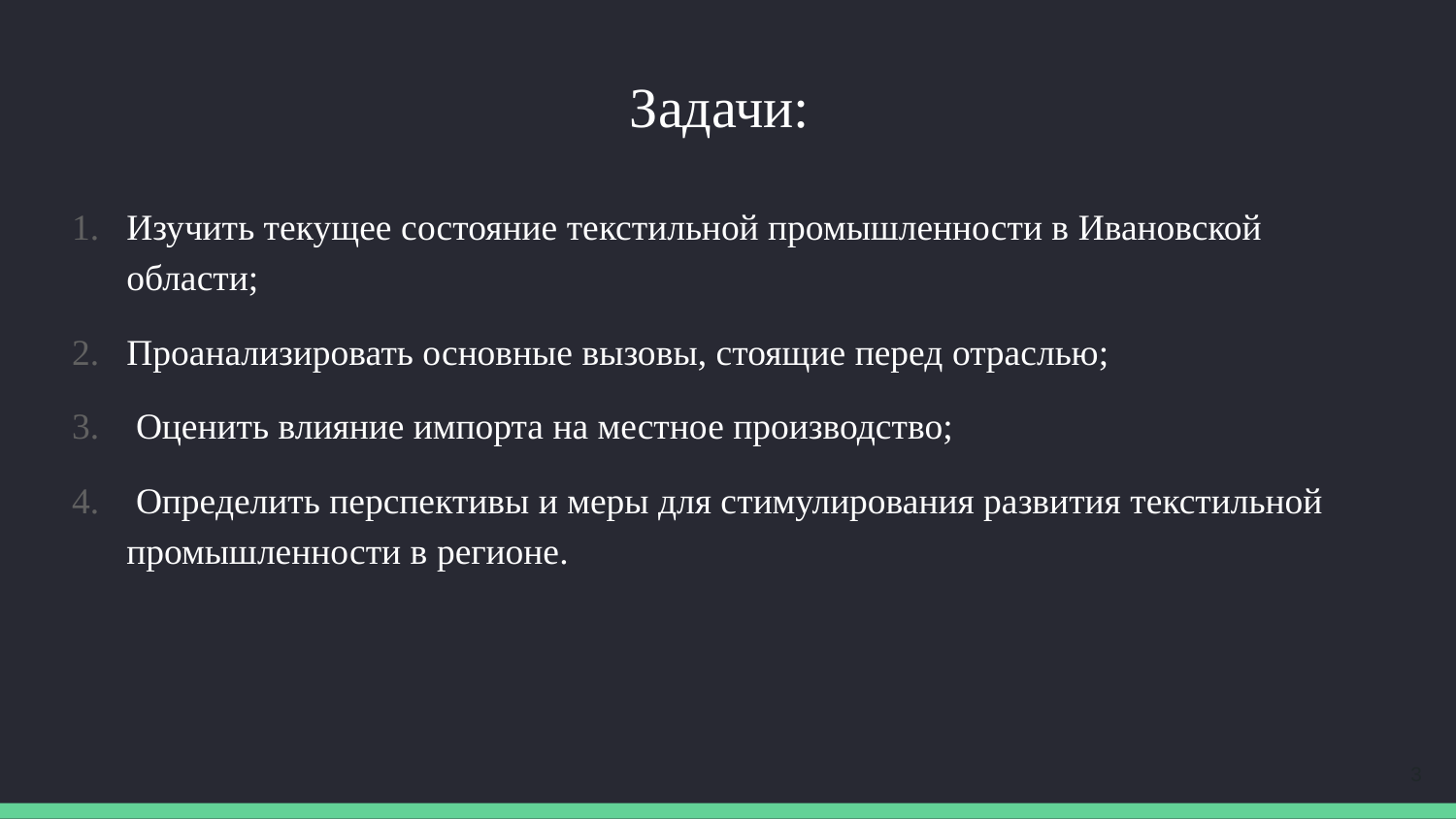

# Задачи:
Изучить текущее состояние текстильной промышленности в Ивановской области;
Проанализировать основные вызовы, стоящие перед отраслью;
 Оценить влияние импорта на местное производство;
 Определить перспективы и меры для стимулирования развития текстильной промышленности в регионе.
3